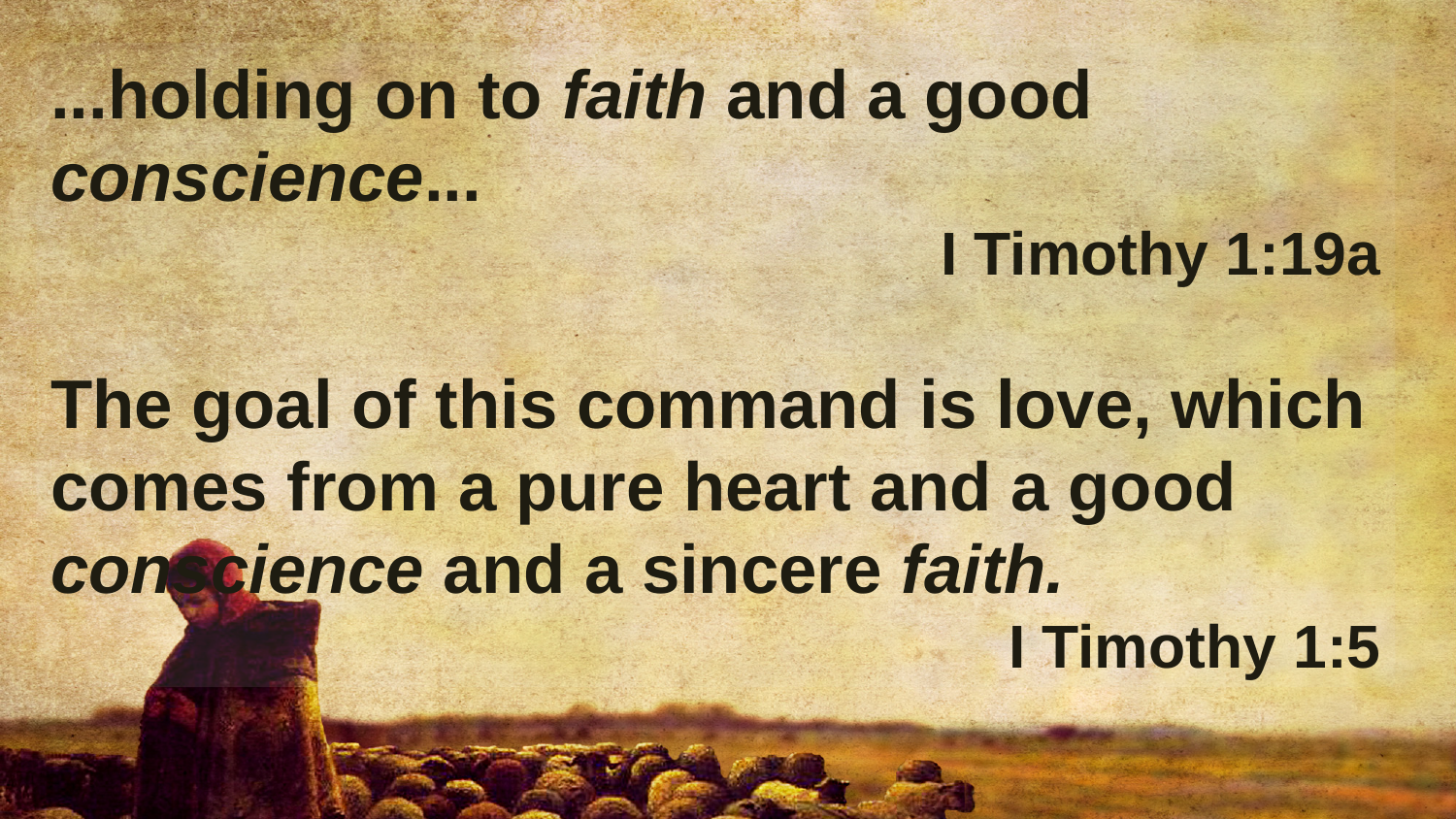

...holding on to faith and a good conscience...
I Timothy 1:19a

The goal of this command is love, which comes from a pure heart and a good conscience and a sincere faith.
I Timothy 1:5